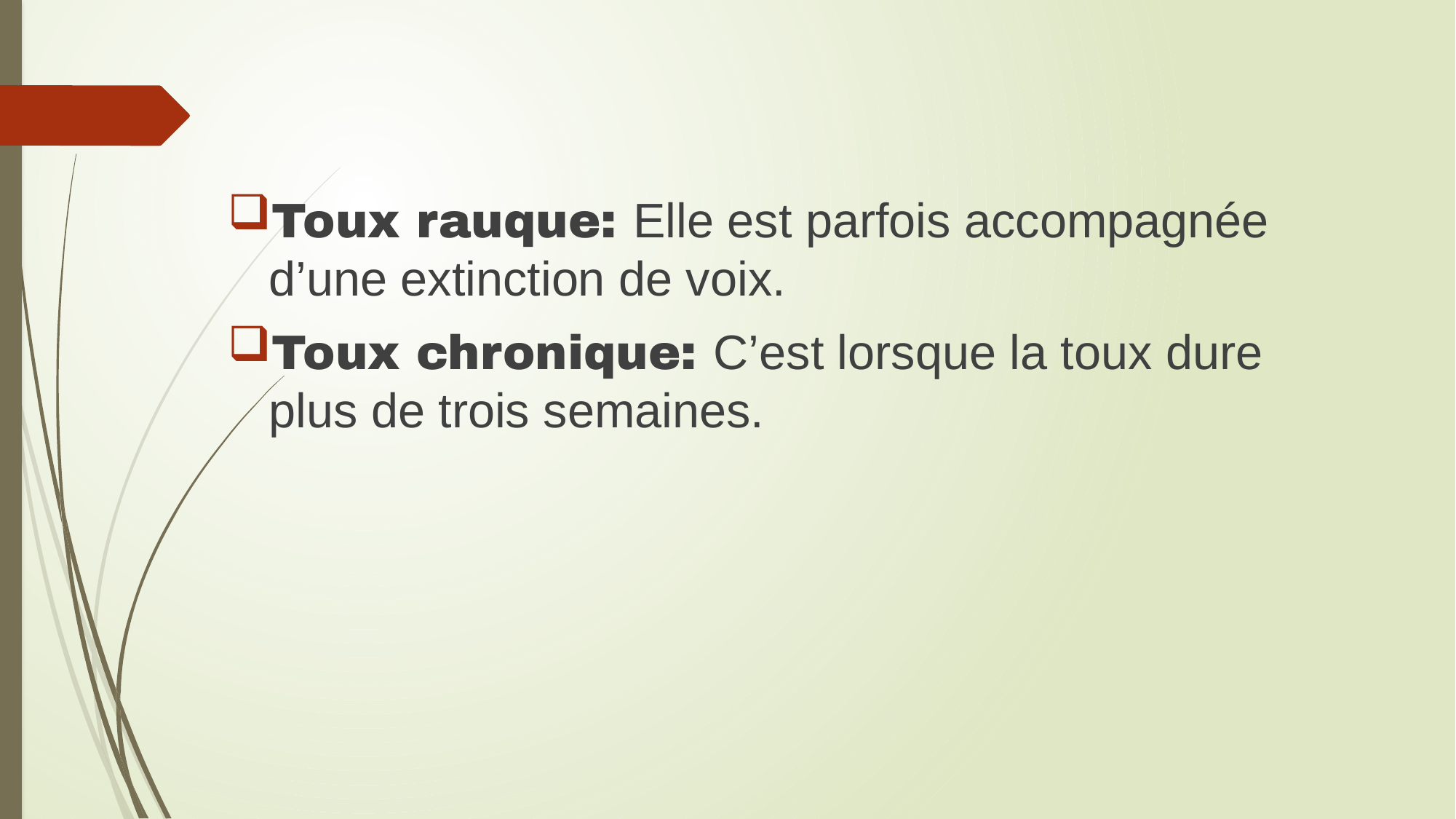

Toux rauque: Elle est parfois accompagnée d’une extinction de voix.
Toux chronique: C’est lorsque la toux dure plus de trois semaines.